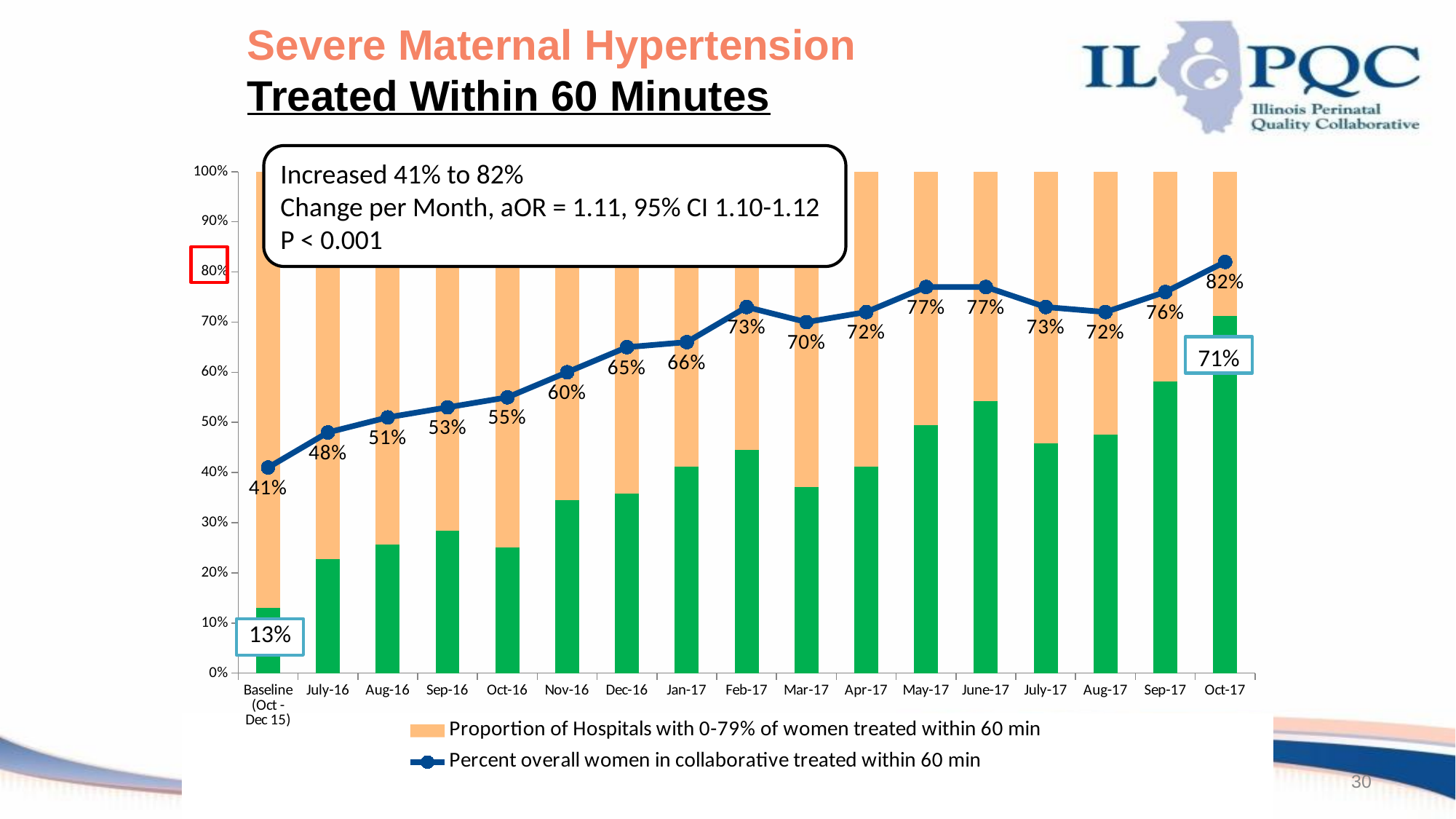

# Severe Maternal Hypertension Treated Within 60 Minutes
Increased 41% to 82%
Change per Month, aOR = 1.11, 95% CI 1.10-1.12
P < 0.001

### Chart

| Category | Proportion of Hospitals with 80% of women treated within 60 min | Proportion of Hospitals with 0-79% of women treated within 60 min | Percent overall women in collaborative treated within 60 min |
|---|---|---|---|
| Baseline (Oct - Dec 15) | 0.1304347826086957 | 0.8695652173913053 | 0.4100000000000003 |
| July-16 | 0.22784810126582314 | 0.7721518987341787 | 0.4800000000000003 |
| Aug-16 | 0.2558139534883721 | 0.7441860465116279 | 0.51 |
| Sep-16 | 0.28409090909090967 | 0.7159090909090922 | 0.53 |
| Oct-16 | 0.25 | 0.7500000000000011 | 0.55 |
| Nov-16 | 0.3452380952380956 | 0.6547619047619048 | 0.6000000000000006 |
| Dec-16 | 0.3580246913580257 | 0.6419753086419767 | 0.6500000000000012 |
| Jan-17 | 0.41176470588235364 | 0.5882352941176465 | 0.6600000000000013 |
| Feb-17 | 0.44578313253012014 | 0.5542168674698796 | 0.7300000000000006 |
| Mar-17 | 0.37179487179487297 | 0.6282051282051286 | 0.7000000000000006 |
| Apr-17 | 0.4125000000000003 | 0.5874999999999996 | 0.7200000000000006 |
| May-17 | 0.4941176470588239 | 0.5058823529411764 | 0.7700000000000005 |
| June-17 | 0.5421686746987965 | 0.45783132530120485 | 0.7700000000000005 |
| July-17 | 0.45783132530120485 | 0.5903614457831321 | 0.7300000000000006 |
| Aug-17 | 0.47619047619047666 | 0.5238095238095238 | 0.7200000000000006 |
| Sep-17 | 0.5822784810126572 | 0.4177215189873423 | 0.7600000000000011 |
| Oct-17 | 0.7123287671232876 | 0.28767123287671226 | 0.8200000000000006 |
71%

30